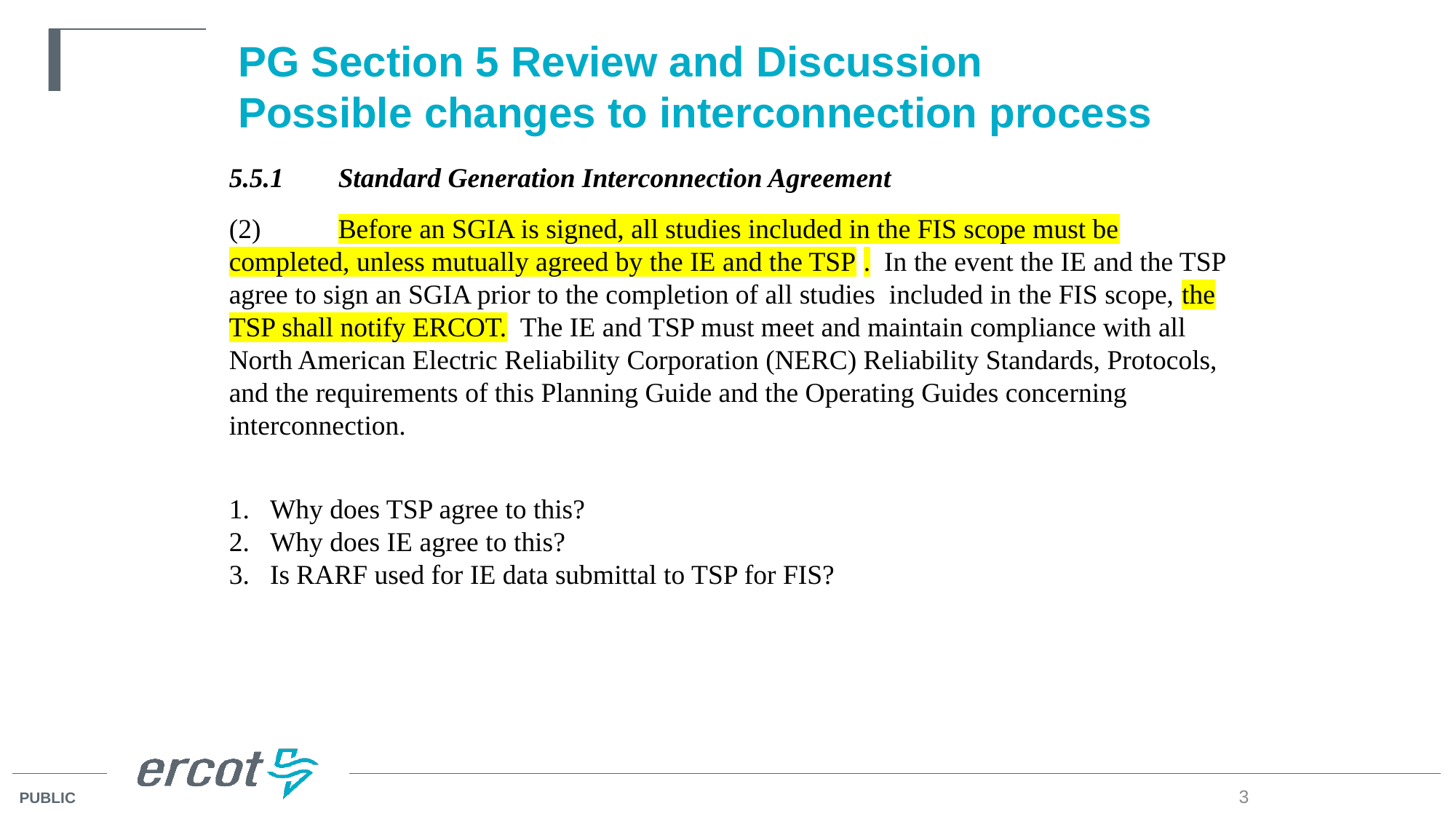

# PG Section 5 Review and Discussion Possible changes to interconnection process
5.5.1	Standard Generation Interconnection Agreement
(2)	Before an SGIA is signed, all studies included in the FIS scope must be completed, unless mutually agreed by the IE and the TSP .  In the event the IE and the TSP agree to sign an SGIA prior to the completion of all studies  included in the FIS scope, the TSP shall notify ERCOT.  The IE and TSP must meet and maintain compliance with all North American Electric Reliability Corporation (NERC) Reliability Standards, Protocols, and the requirements of this Planning Guide and the Operating Guides concerning interconnection.

Why does TSP agree to this?
Why does IE agree to this?
Is RARF used for IE data submittal to TSP for FIS?

3